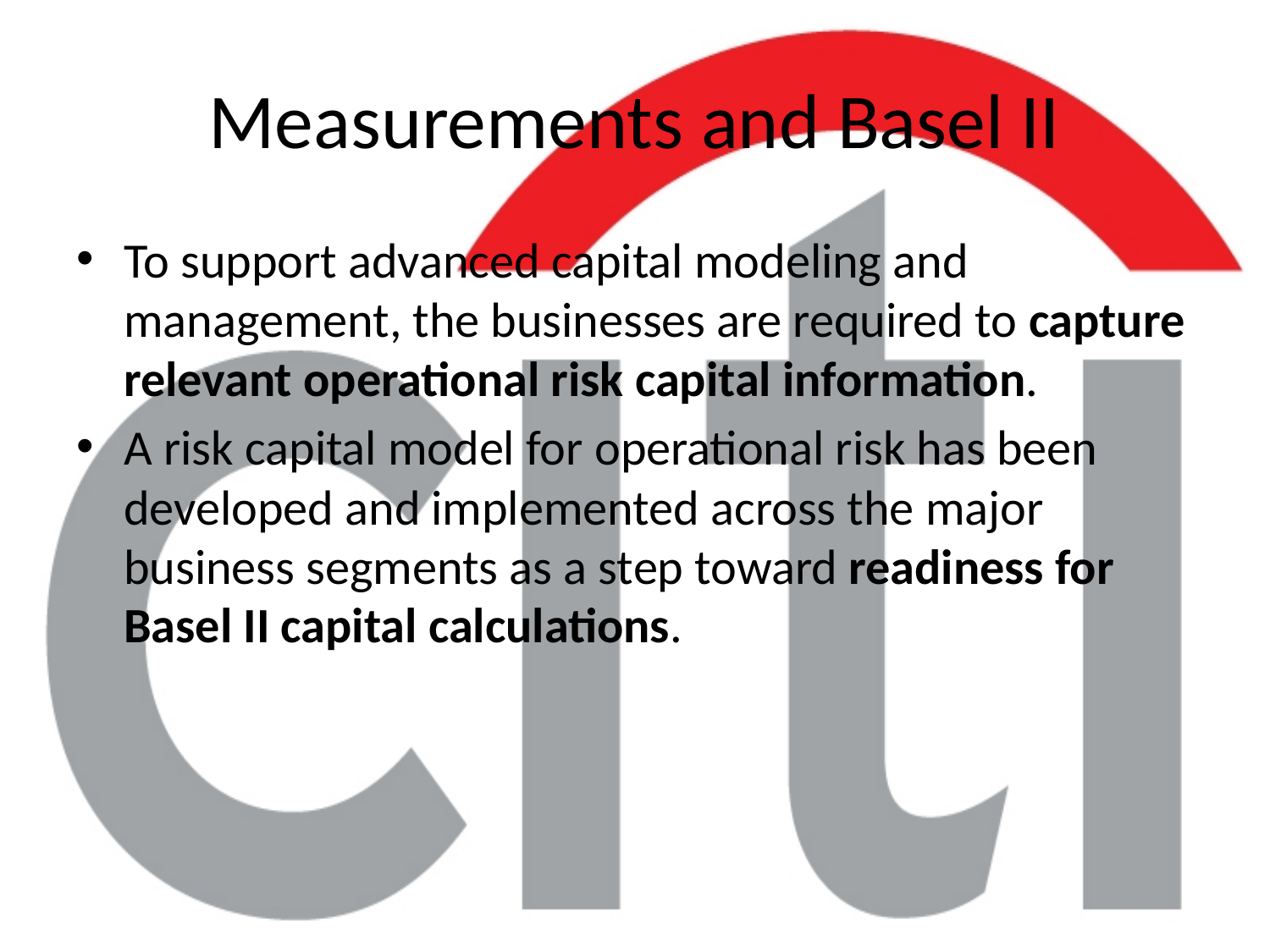

# Measurements and Basel II
To support advanced capital modeling and management, the businesses are required to capture relevant operational risk capital information.
A risk capital model for operational risk has been developed and implemented across the major business segments as a step toward readiness for Basel II capital calculations.